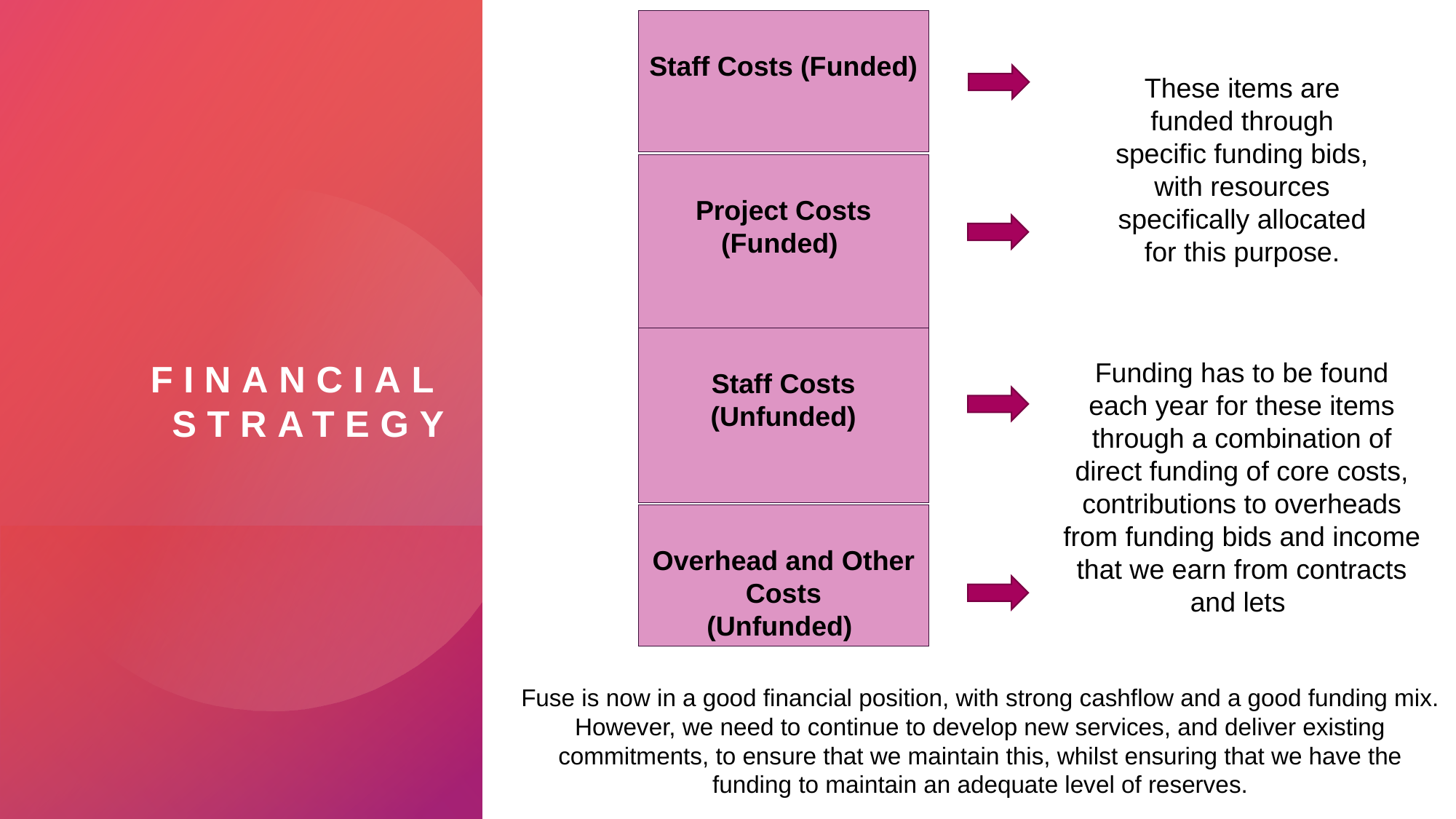

Staff Costs (Funded)

These items are funded through specific funding bids, with resources specifically allocated for this purpose.

Project Costs (Funded)

Staff Costs
(Unfunded)

Funding has to be found each year for these items through a combination of direct funding of core costs, contributions to overheads from funding bids and income that we earn from contracts and lets
# FINANCIAL STRATEGY

Overhead and Other Costs
(Unfunded)

Fuse is now in a good financial position, with strong cashflow and a good funding mix. However, we need to continue to develop new services, and deliver existing commitments, to ensure that we maintain this, whilst ensuring that we have the funding to maintain an adequate level of reserves.